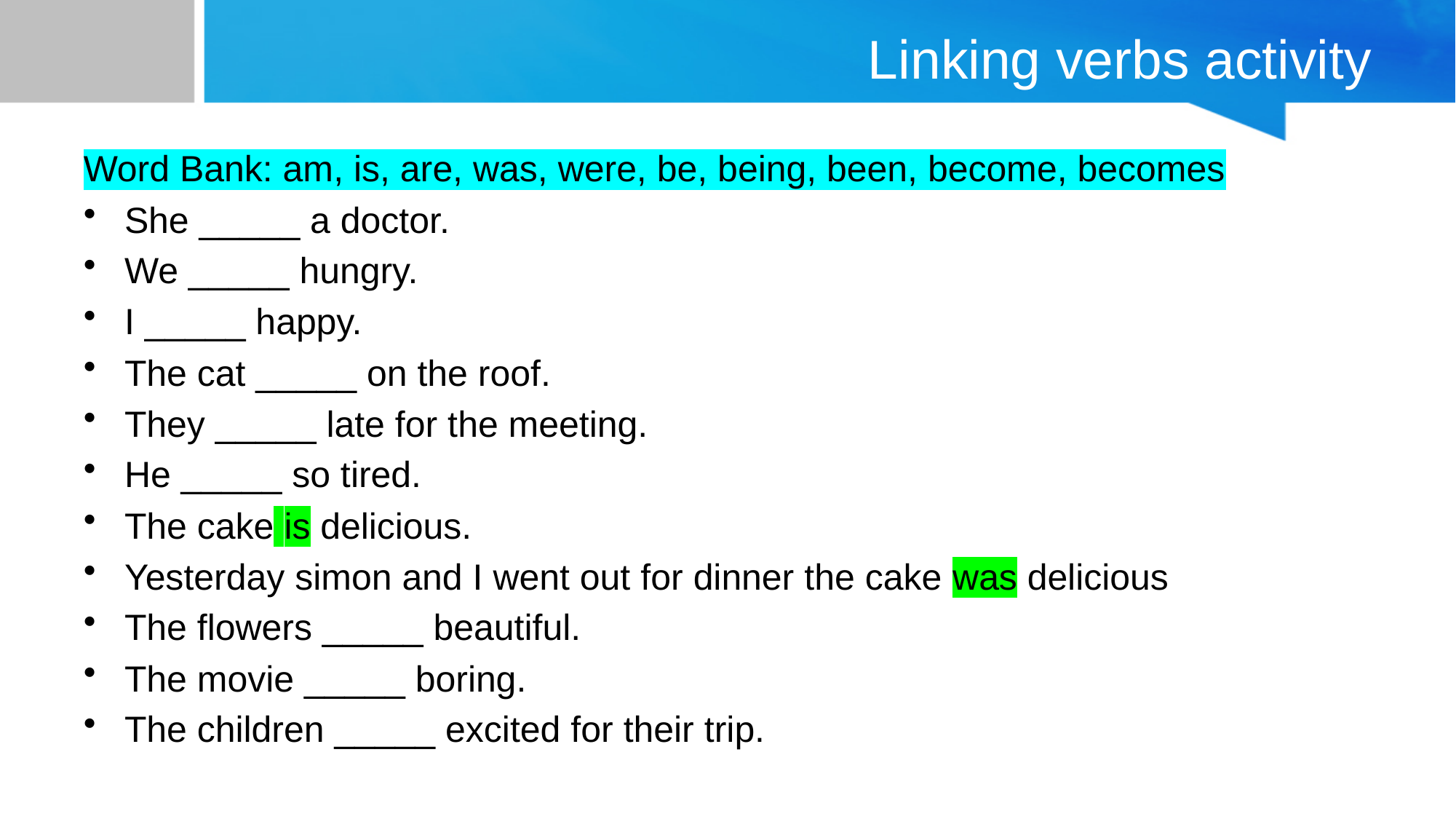

# Linking verbs activity
Word Bank: am, is, are, was, were, be, being, been, become, becomes
She _____ a doctor.
We _____ hungry.
I _____ happy.
The cat _____ on the roof.
They _____ late for the meeting.
He _____ so tired.
The cake is delicious.
Yesterday simon and I went out for dinner the cake was delicious
The flowers _____ beautiful.
The movie _____ boring.
The children _____ excited for their trip.